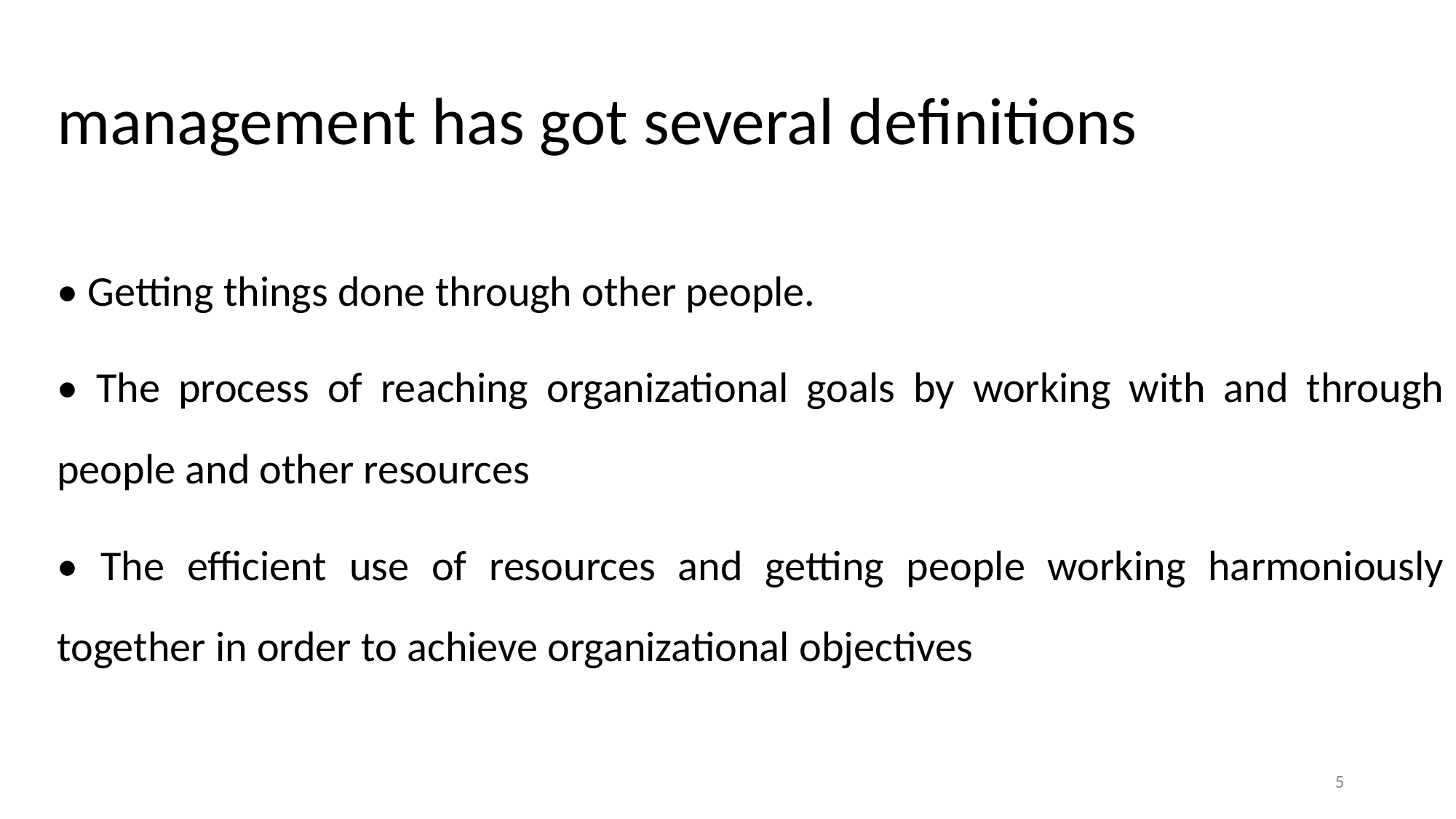

# management has got several definitions

• Getting things done through other people.
• The process of reaching organizational goals by working with and through people and other resources
• The efficient use of resources and getting people working harmoniously together in order to achieve organizational objectives

5